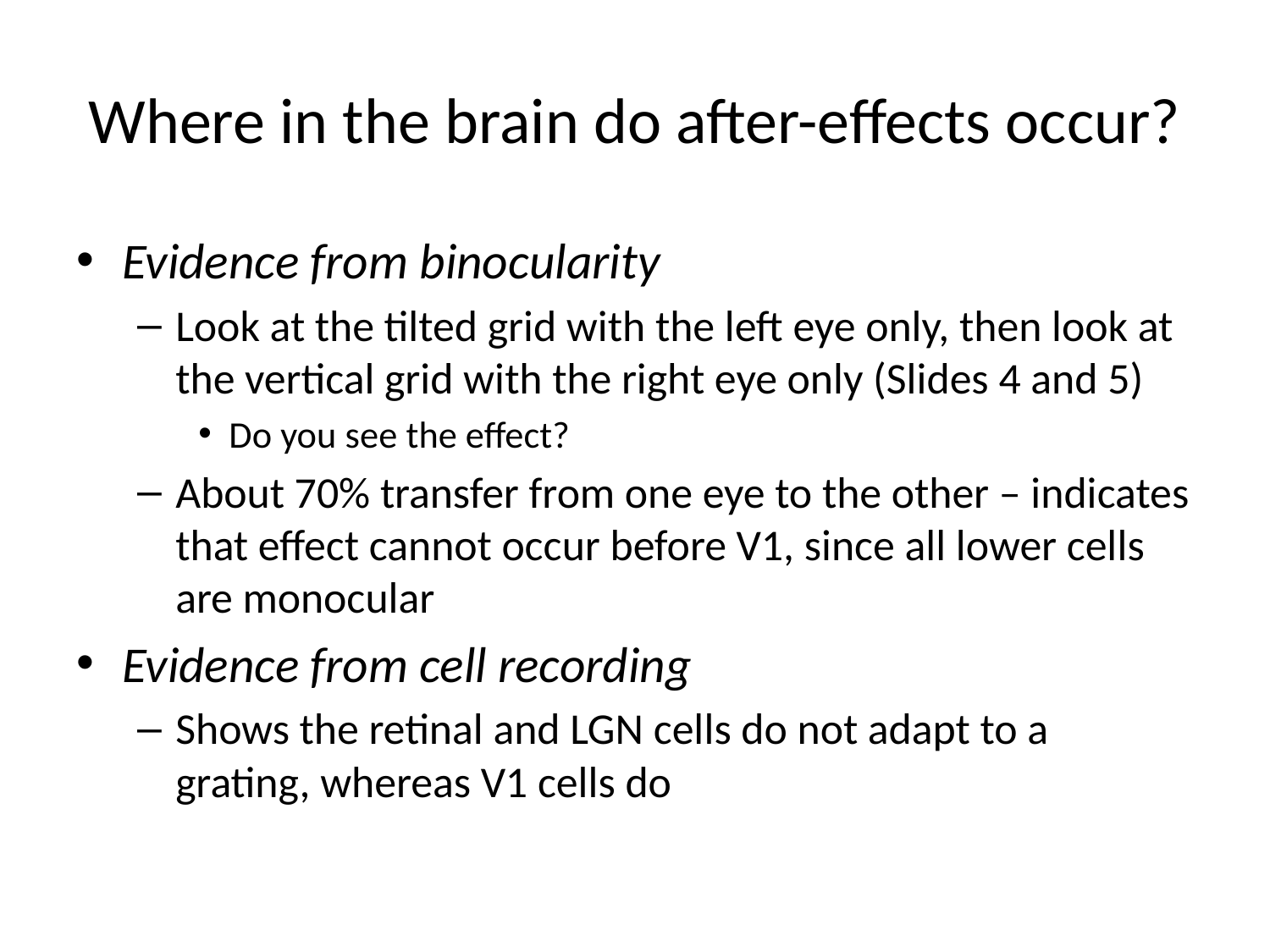

# Where in the brain do after-effects occur?
Evidence from binocularity
Look at the tilted grid with the left eye only, then look at the vertical grid with the right eye only (Slides 4 and 5)
Do you see the effect?
About 70% transfer from one eye to the other – indicates that effect cannot occur before V1, since all lower cells are monocular
Evidence from cell recording
Shows the retinal and LGN cells do not adapt to a grating, whereas V1 cells do